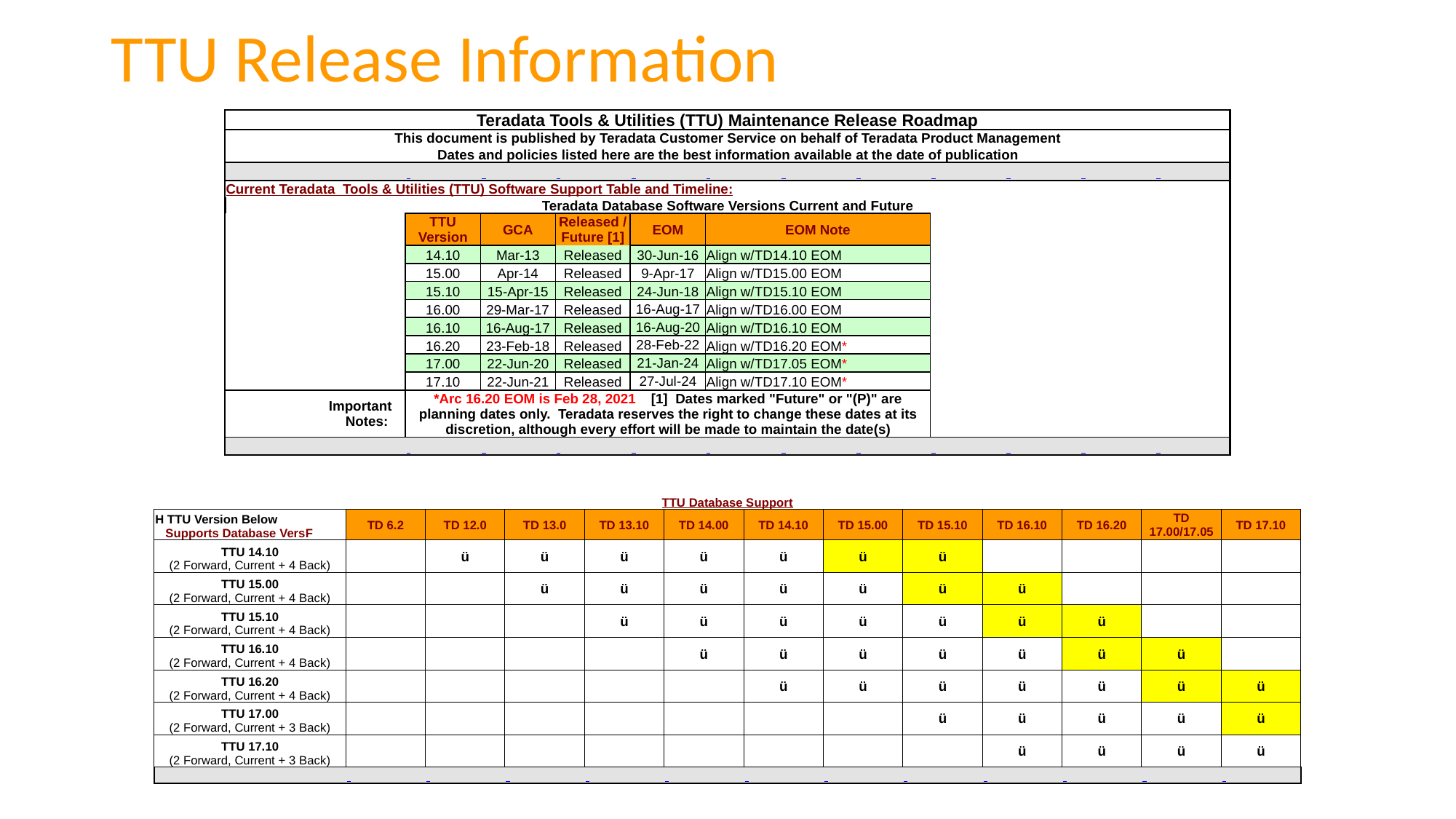

# TTU Release Information
| Teradata Tools & Utilities (TTU) Maintenance Release Roadmap |  |  |  |  |  |  |  |  |  |  |  |
| --- | --- | --- | --- | --- | --- | --- | --- | --- | --- | --- | --- |
| This document is published by Teradata Customer Service on behalf of Teradata Product Management |  |  |  |  |  |  |  |  |  |  |  |
| Dates and policies listed here are the best information available at the date of publication |  |  |  |  |  |  |  |  |  |  |  |
|  |  |  |  |  |  |  |  |  |  |  |  |
| Current Teradata Tools & Utilities (TTU) Software Support Table and Timeline: |  |  |  |  |  |  |  |  |  |  |  |
| Teradata Database Software Versions Current and Future |  |  |  |  |  |  |  |  |  |  |  |
|  | TTU Version | GCA | Released / Future [1] | EOM | EOM Note |  |  |  |  |  |  |
|  | 14.10 | Mar-13 | Released | 30-Jun-16 | Align w/TD14.10 EOM |  |  |  |  |  |  |
|  | 15.00 | Apr-14 | Released | 9-Apr-17 | Align w/TD15.00 EOM |  |  |  |  |  |  |
|  | 15.10 | 15-Apr-15 | Released | 24-Jun-18 | Align w/TD15.10 EOM |  |  |  |  |  |  |
|  | 16.00 | 29-Mar-17 | Released | 16-Aug-17 | Align w/TD16.00 EOM |  |  |  |  |  |  |
|  | 16.10 | 16-Aug-17 | Released | 16-Aug-20 | Align w/TD16.10 EOM |  |  |  |  |  |  |
|  | 16.20 | 23-Feb-18 | Released | 28-Feb-22 | Align w/TD16.20 EOM\* |  |  |  |  |  |  |
|  | 17.00 | 22-Jun-20 | Released | 21-Jan-24 | Align w/TD17.05 EOM\* |  |  |  |  |  |  |
|  | 17.10 | 22-Jun-21 | Released | 27-Jul-24 | Align w/TD17.10 EOM\* |  |  |  |  |  |  |
| Important Notes: | \*Arc 16.20 EOM is Feb 28, 2021 [1] Dates marked "Future" or "(P)" are planning dates only. Teradata reserves the right to change these dates at its discretion, although every effort will be made to maintain the date(s) |  |  |  |  |  |  |  |  |  |  |
|  |  |  |  |  |  |  |  |  |  |  |  |
| TTU Database Support |  |  |  |  |  |  |  |  |  |  |  |  |
| --- | --- | --- | --- | --- | --- | --- | --- | --- | --- | --- | --- | --- |
| H TTU Version Below Supports Database VersF | TD 6.2 | TD 12.0 | TD 13.0 | TD 13.10 | TD 14.00 | TD 14.10 | TD 15.00 | TD 15.10 | TD 16.10 | TD 16.20 | TD 17.00/17.05 | TD 17.10 |
| TTU 14.10 (2 Forward, Current + 4 Back) |  | ü | ü | ü | ü | ü | ü | ü |  |  |  |  |
| TTU 15.00 (2 Forward, Current + 4 Back) |  |  | ü | ü | ü | ü | ü | ü | ü |  |  |  |
| TTU 15.10 (2 Forward, Current + 4 Back) |  |  |  | ü | ü | ü | ü | ü | ü | ü |  |  |
| TTU 16.10 (2 Forward, Current + 4 Back) |  |  |  |  | ü | ü | ü | ü | ü | ü | ü |  |
| TTU 16.20 (2 Forward, Current + 4 Back) |  |  |  |  |  | ü | ü | ü | ü | ü | ü | ü |
| TTU 17.00 (2 Forward, Current + 3 Back) |  |  |  |  |  |  |  | ü | ü | ü | ü | ü |
| TTU 17.10 (2 Forward, Current + 3 Back) |  |  |  |  |  |  |  |  | ü | ü | ü | ü |
|  |  |  |  |  |  |  |  |  |  |  |  |  |